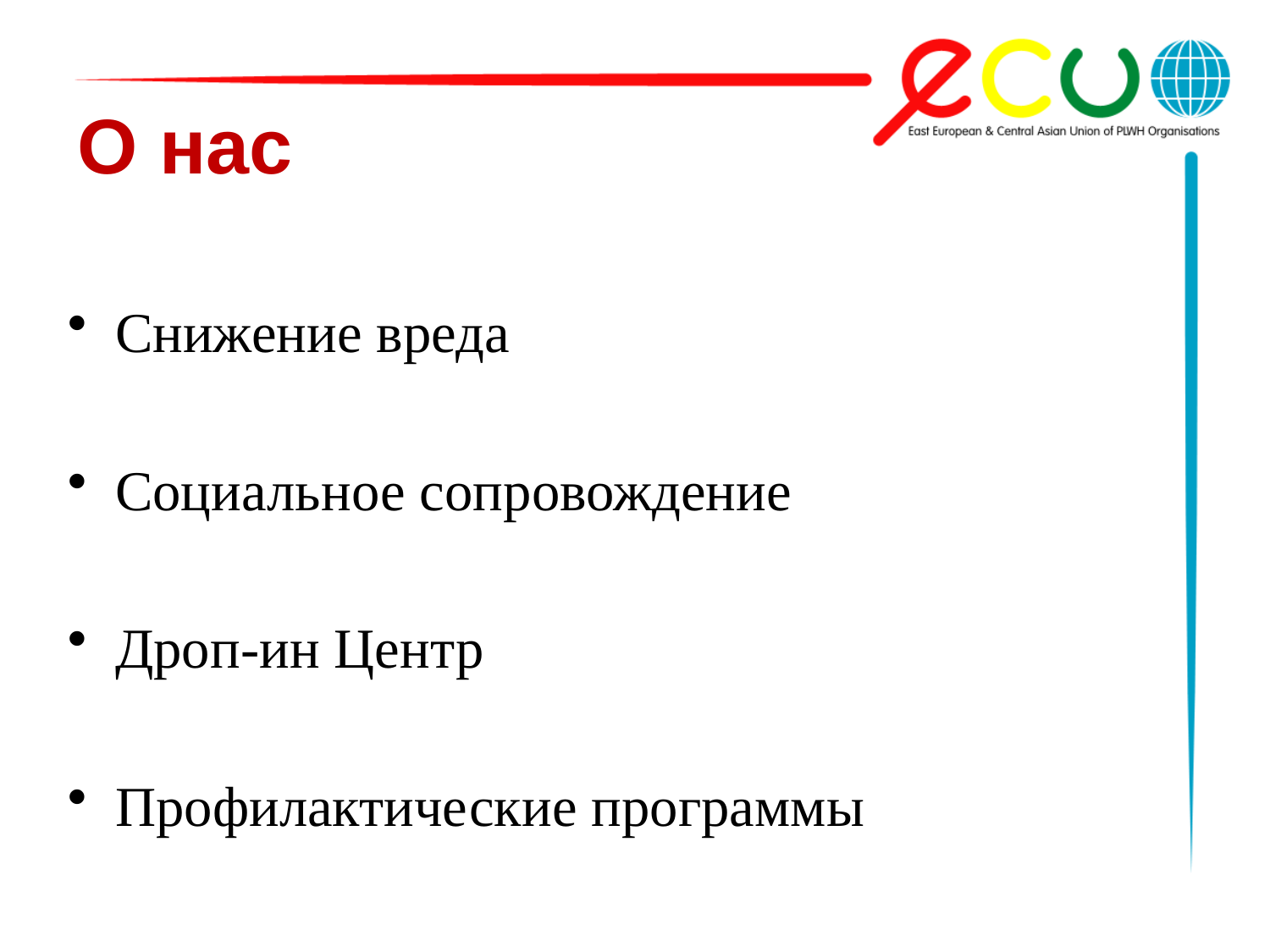

# О нас

Снижение вреда

Социальное сопровождение

Дроп-ин Центр

Профилактические программы